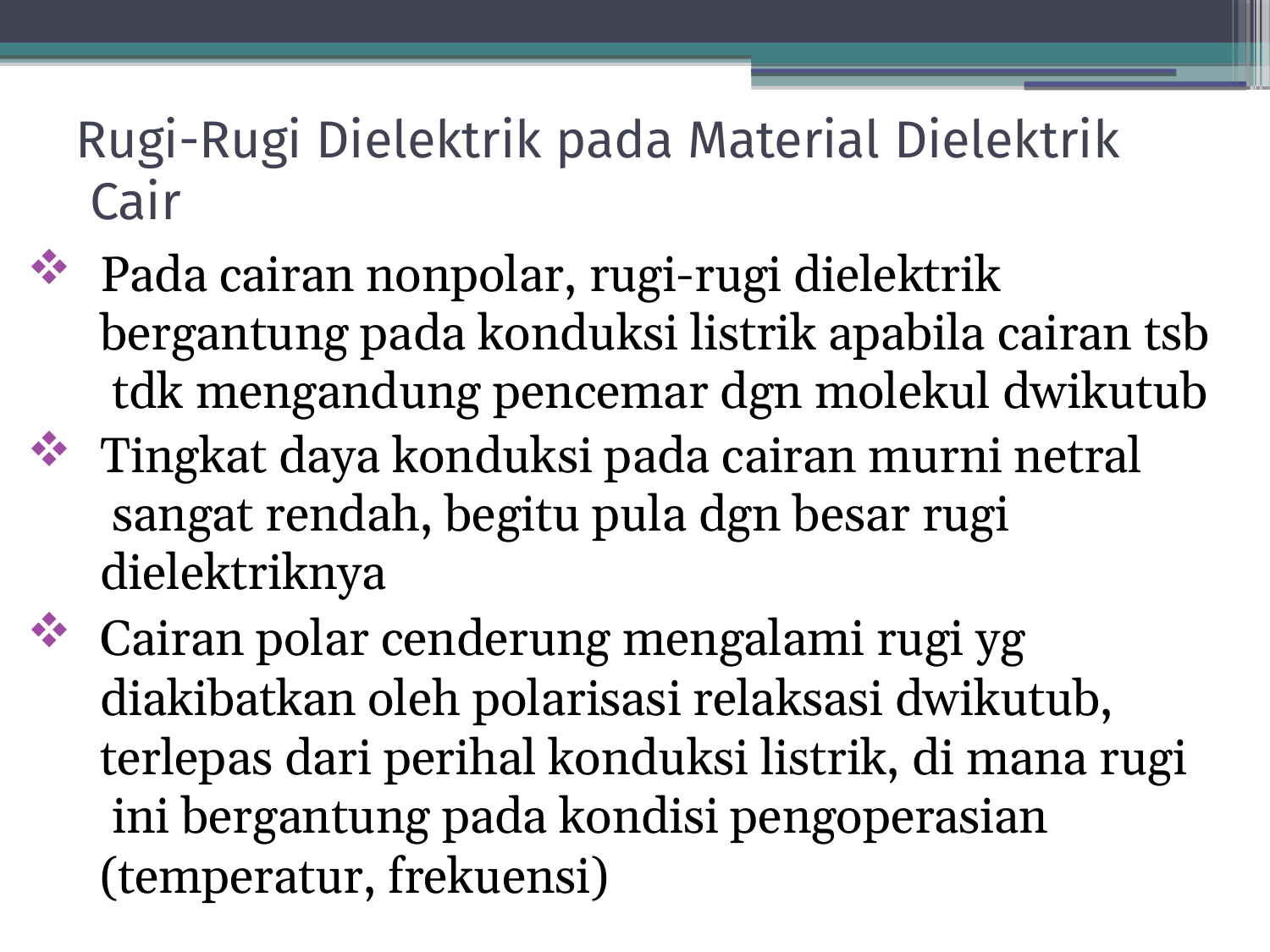

# Rugi-Rugi Dielektrik pada Material Dielektrik  Cair
Pada cairan nonpolar, rugi-rugi dielektrik  bergantung pada konduksi listrik apabila cairan tsb  tdk mengandung pencemar dgn molekul dwikutub
Tingkat daya konduksi pada cairan murni netral  sangat rendah, begitu pula dgn besar rugi  dielektriknya
Cairan polar cenderung mengalami rugi yg  diakibatkan oleh polarisasi relaksasi dwikutub,  terlepas dari perihal konduksi listrik, di mana rugi  ini bergantung pada kondisi pengoperasian  (temperatur, frekuensi)